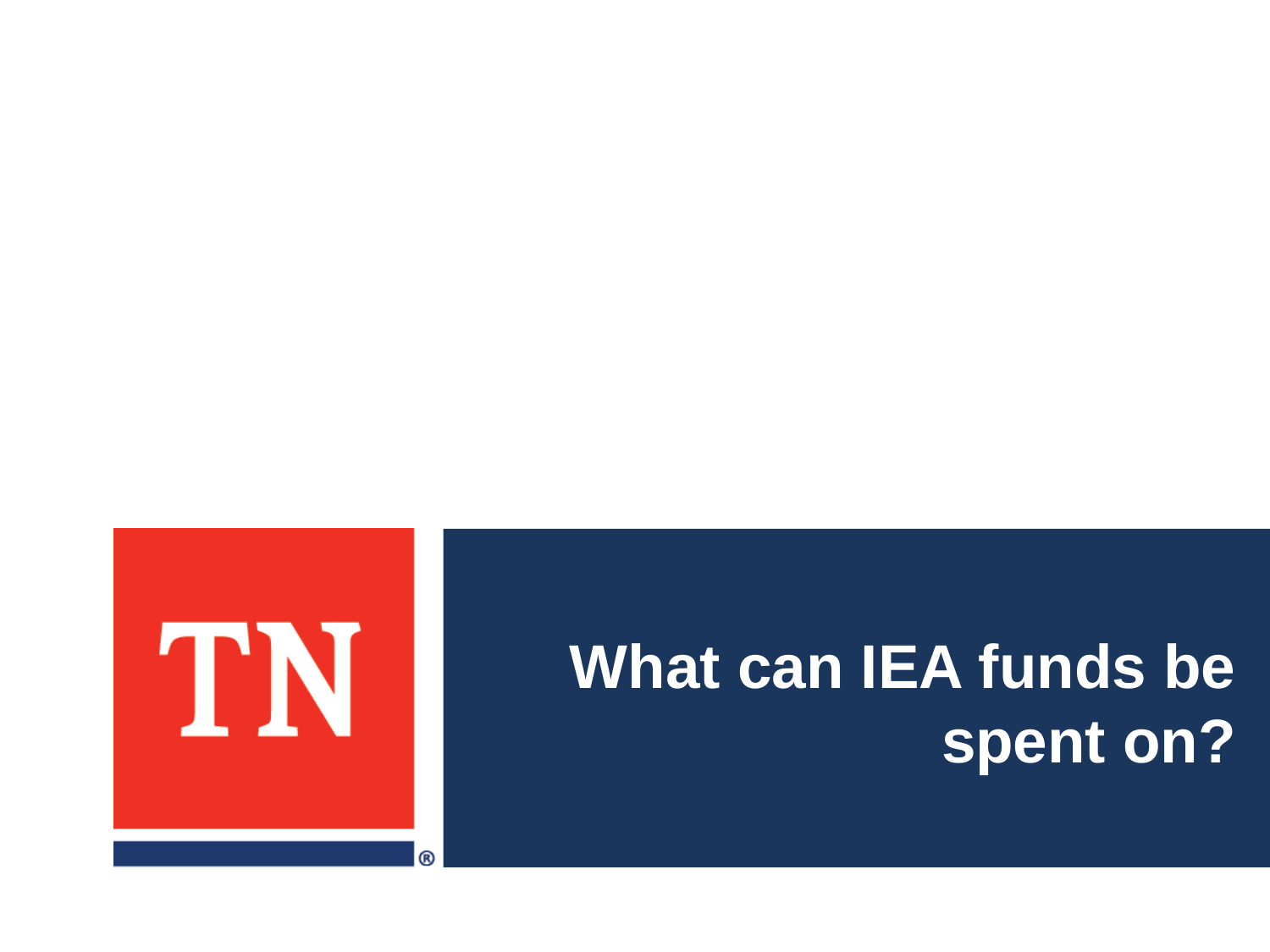

# What can IEA funds be spent on?